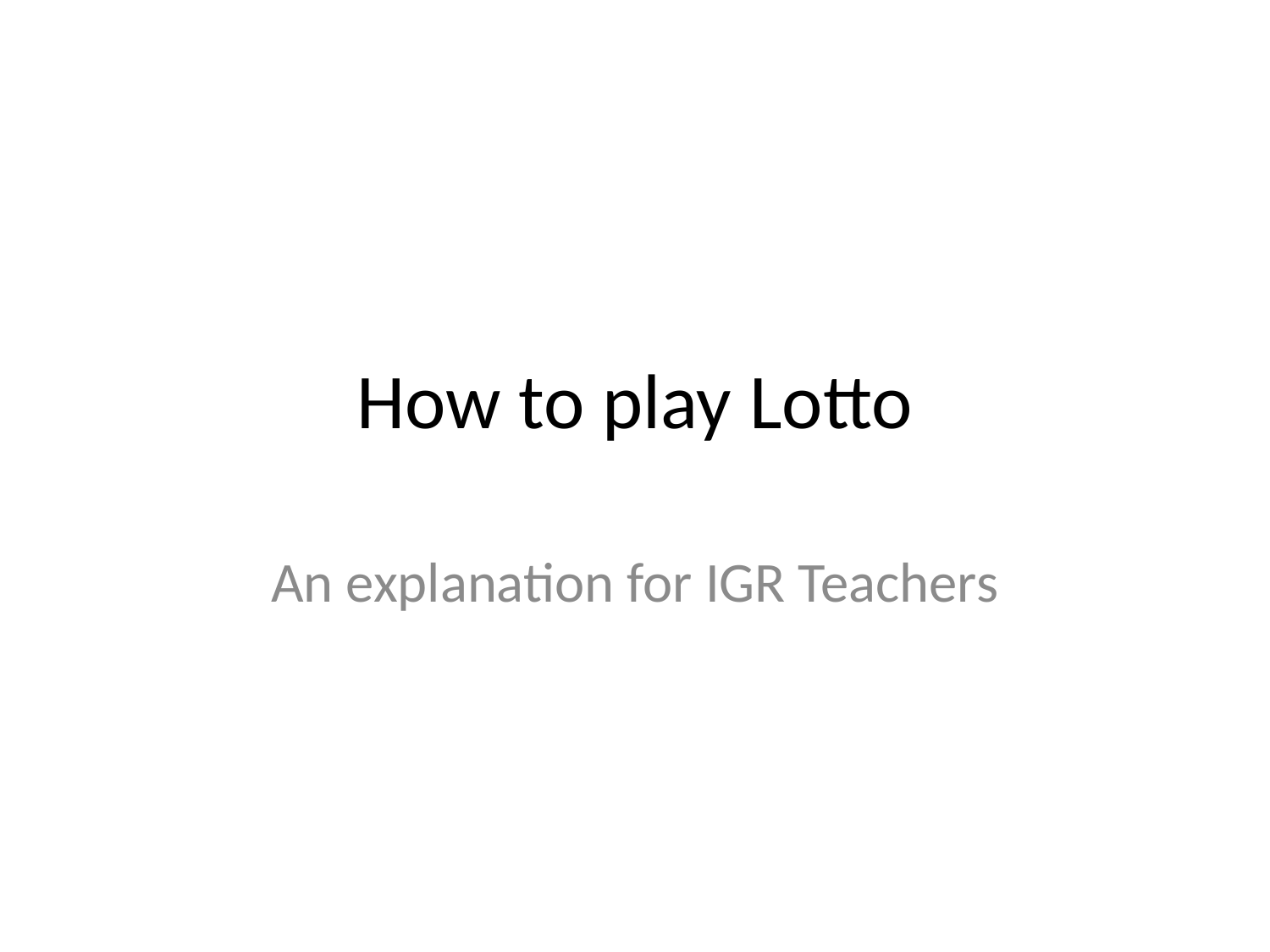

# How to play Lotto
An explanation for IGR Teachers